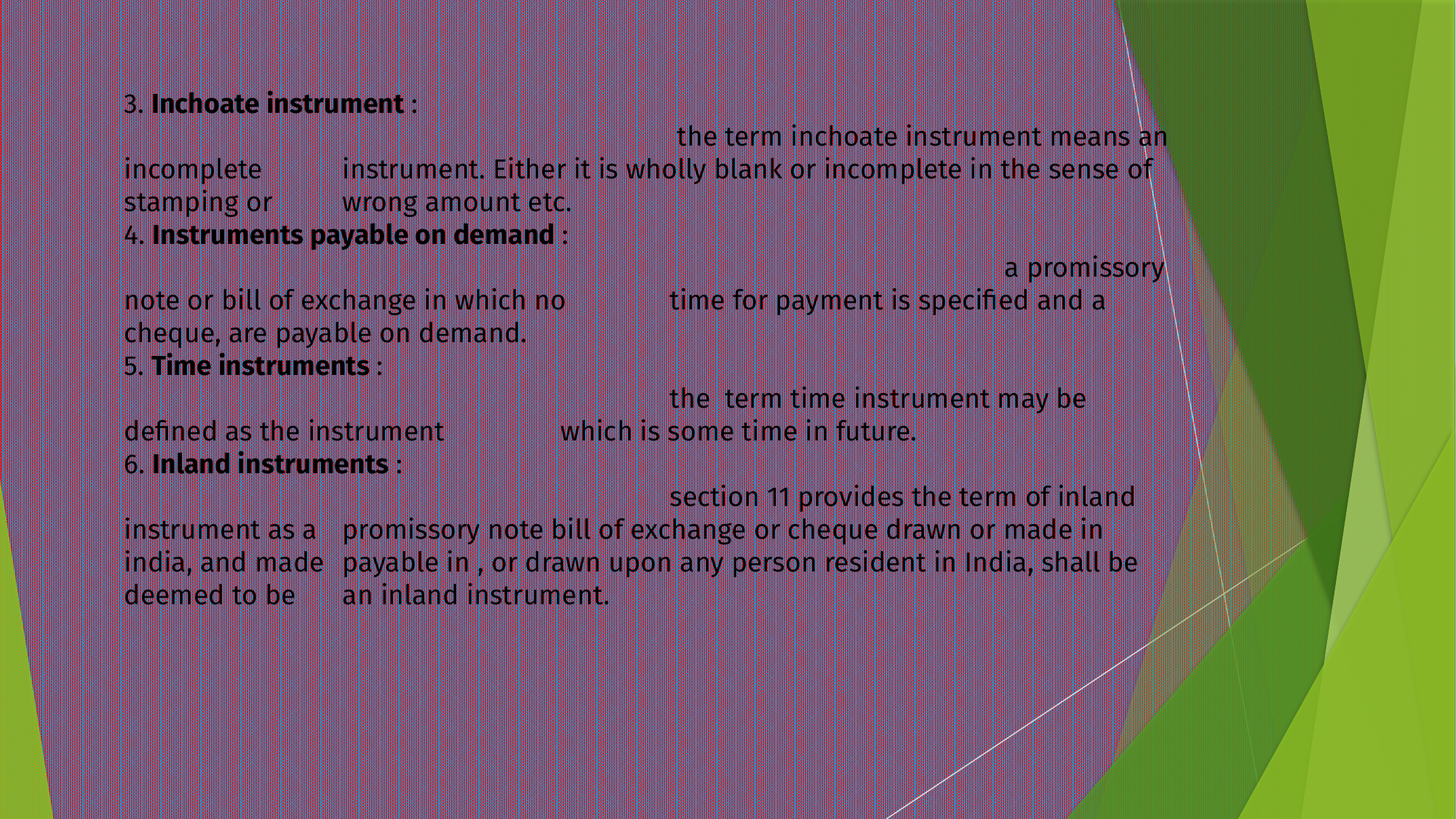

3. Inchoate instrument :
					 the term inchoate instrument means an incomplete 	instrument. Either it is wholly blank or incomplete in the sense of stamping or 	wrong amount etc.
4. Instruments payable on demand :
								 a promissory note or bill of exchange in which no 	time for payment is specified and a cheque, are payable on demand.
5. Time instruments :
					the  term time instrument may be defined as the instrument 	which is some time in future.
6. Inland instruments :
					section 11 provides the term of inland instrument as a 	promissory note bill of exchange or cheque drawn or made in india, and made 	payable in , or drawn upon any person resident in India, shall be deemed to be 	an inland instrument.